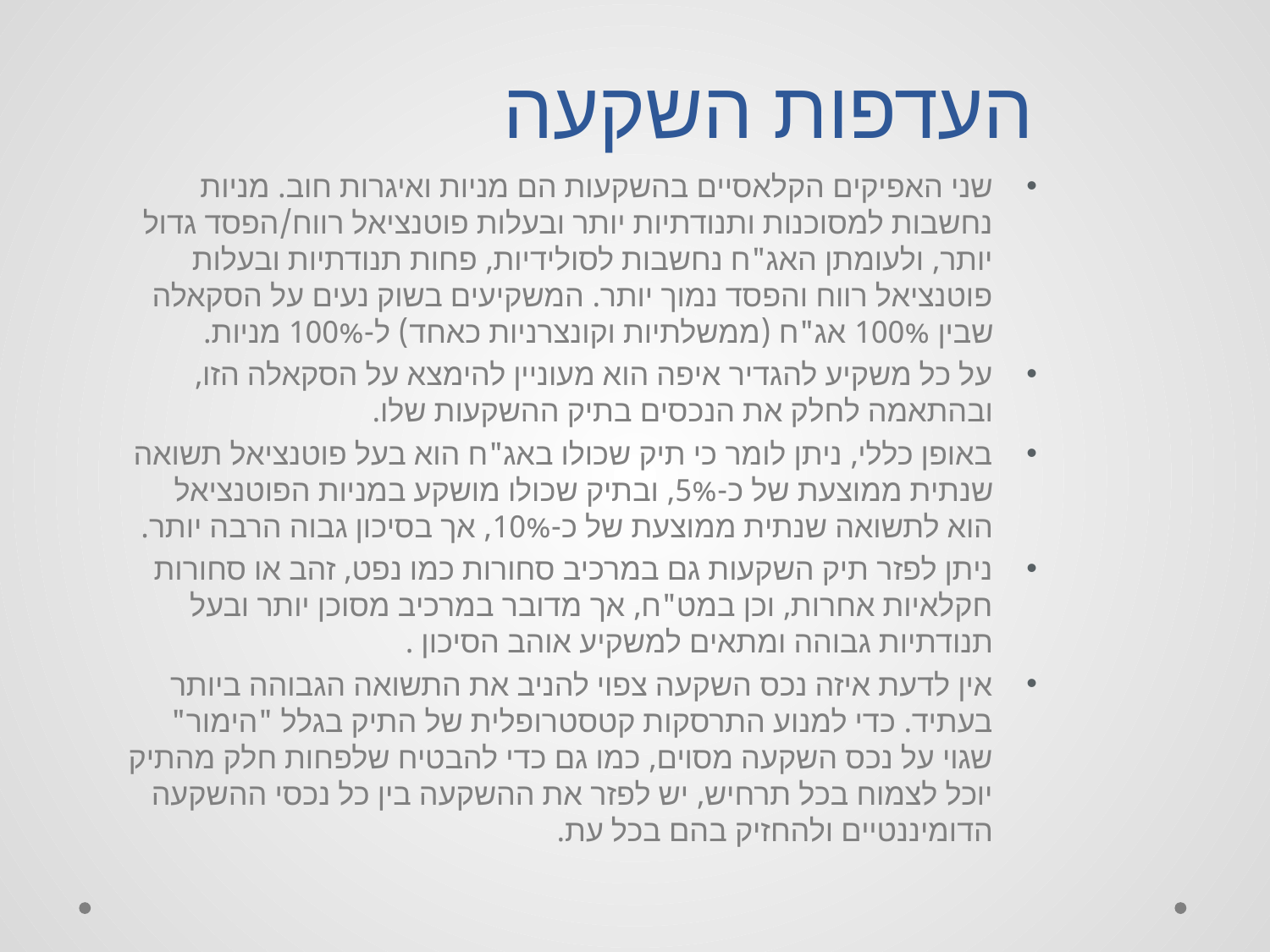

# העדפות השקעה
שני האפיקים הקלאסיים בהשקעות הם מניות ואיגרות חוב. מניות נחשבות למסוכנות ותנודתיות יותר ובעלות פוטנציאל רווח/הפסד גדול יותר, ולעומתן האג"ח נחשבות לסולידיות, פחות תנודתיות ובעלות פוטנציאל רווח והפסד נמוך יותר. המשקיעים בשוק נעים על הסקאלה שבין 100% אג"ח (ממשלתיות וקונצרניות כאחד) ל-100% מניות.
על כל משקיע להגדיר איפה הוא מעוניין להימצא על הסקאלה הזו, ובהתאמה לחלק את הנכסים בתיק ההשקעות שלו.
באופן כללי, ניתן לומר כי תיק שכולו באג"ח הוא בעל פוטנציאל תשואה שנתית ממוצעת של כ-5%, ובתיק שכולו מושקע במניות הפוטנציאל הוא לתשואה שנתית ממוצעת של כ-10%, אך בסיכון גבוה הרבה יותר.
ניתן לפזר תיק השקעות גם במרכיב סחורות כמו נפט, זהב או סחורות חקלאיות אחרות, וכן במט"ח, אך מדובר במרכיב מסוכן יותר ובעל תנודתיות גבוהה ומתאים למשקיע אוהב הסיכון .
אין לדעת איזה נכס השקעה צפוי להניב את התשואה הגבוהה ביותר בעתיד. כדי למנוע התרסקות קטסטרופלית של התיק בגלל "הימור" שגוי על נכס השקעה מסוים, כמו גם כדי להבטיח שלפחות חלק מהתיק יוכל לצמוח בכל תרחיש, יש לפזר את ההשקעה בין כל נכסי ההשקעה הדומיננטיים ולהחזיק בהם בכל עת.